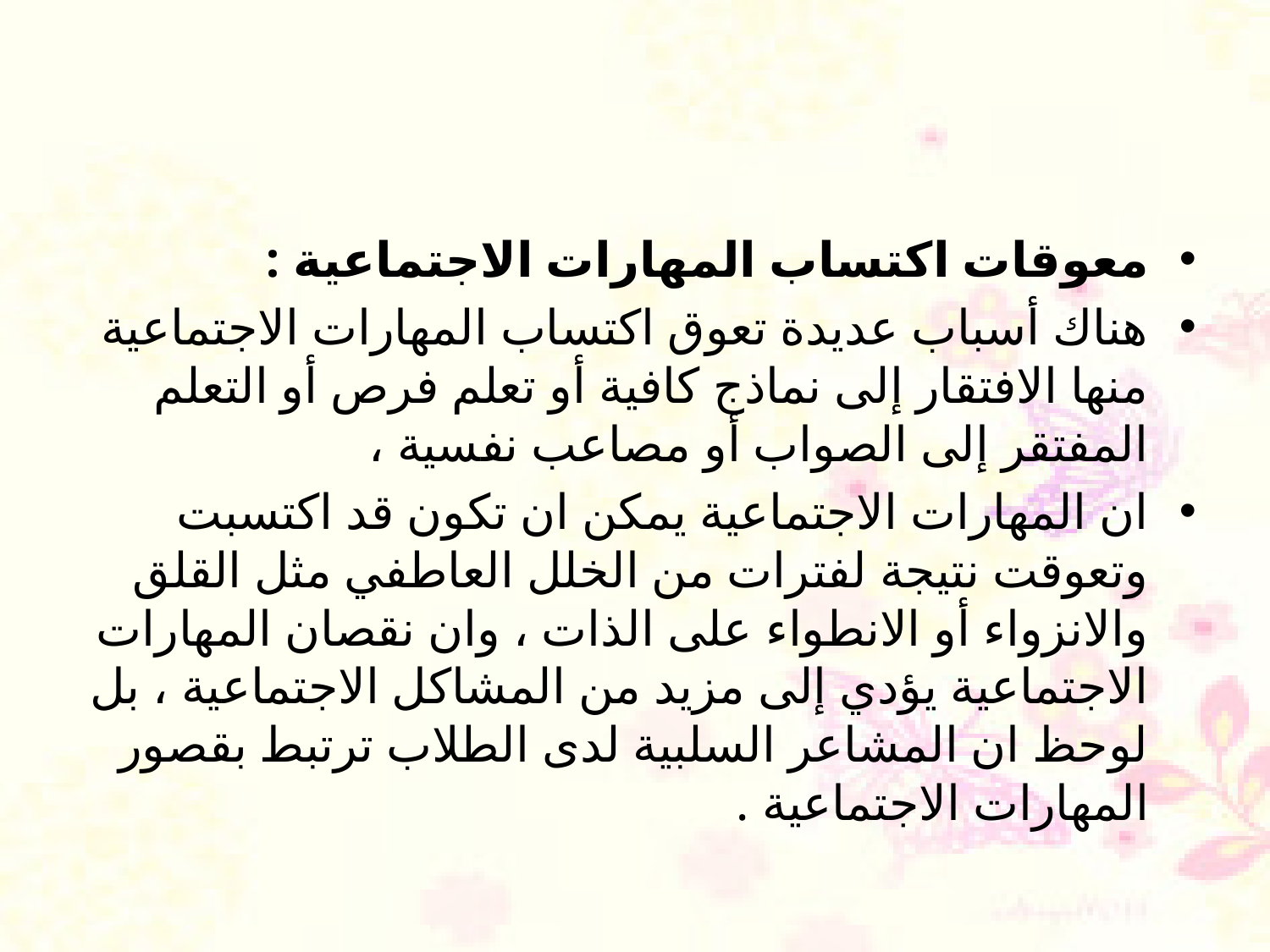

#
معوقات اكتساب المهارات الاجتماعية :
	هناك أسباب عديدة تعوق اكتساب المهارات الاجتماعية منها الافتقار إلى نماذج كافية أو تعلم فرص أو التعلم المفتقر إلى الصواب أو مصاعب نفسية ،
ان المهارات الاجتماعية يمكن ان تكون قد اكتسبت وتعوقت نتيجة لفترات من الخلل العاطفي مثل القلق والانزواء أو الانطواء على الذات ، وان نقصان المهارات الاجتماعية يؤدي إلى مزيد من المشاكل الاجتماعية ، بل لوحظ ان المشاعر السلبية لدى الطلاب ترتبط بقصور المهارات الاجتماعية .